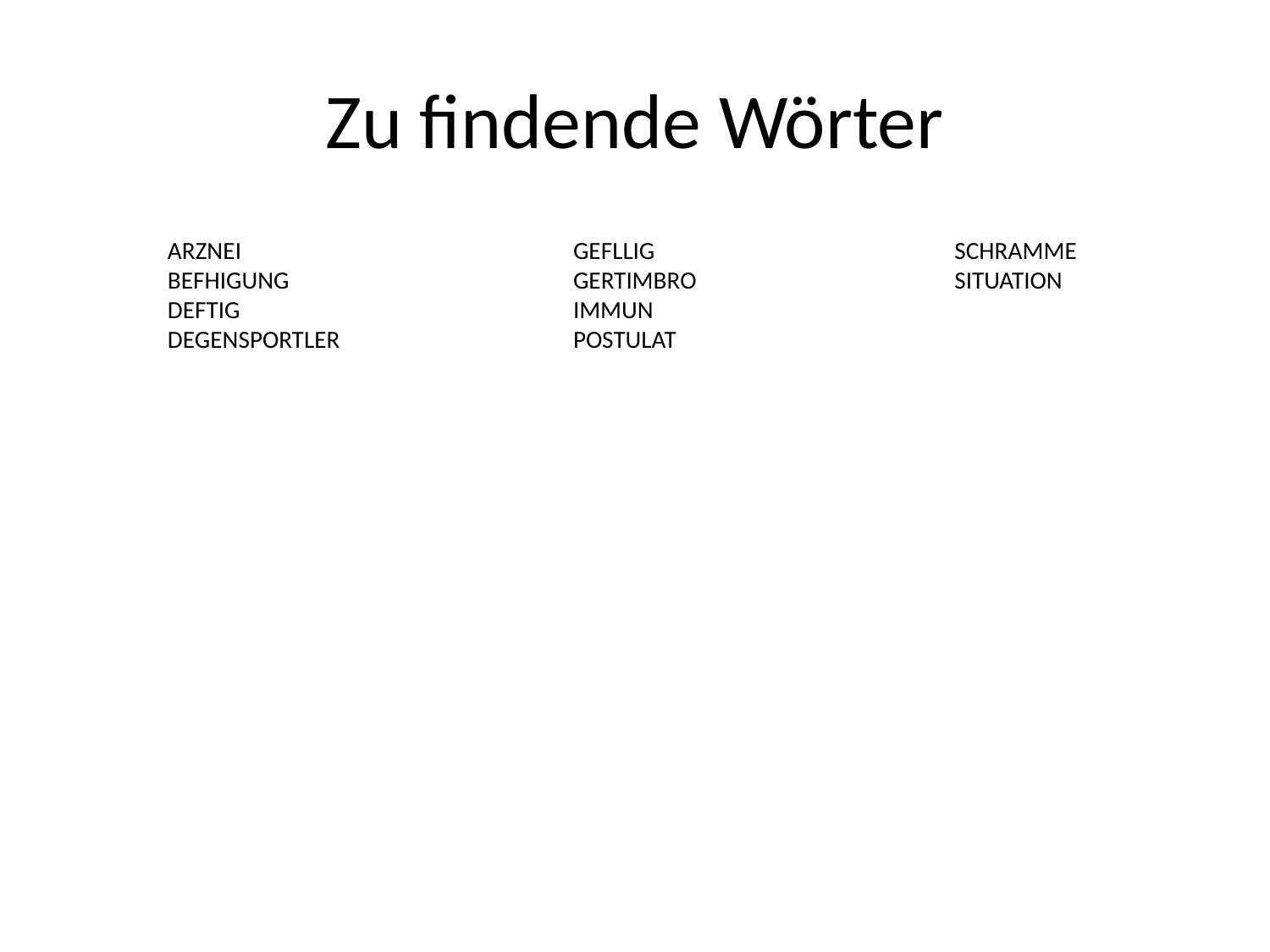

# Zu findende Wörter

ARZNEI
BEFHIGUNG
DEFTIG
DEGENSPORTLER

GEFLLIG
GERTIMBRO
IMMUN
POSTULAT

SCHRAMME
SITUATION